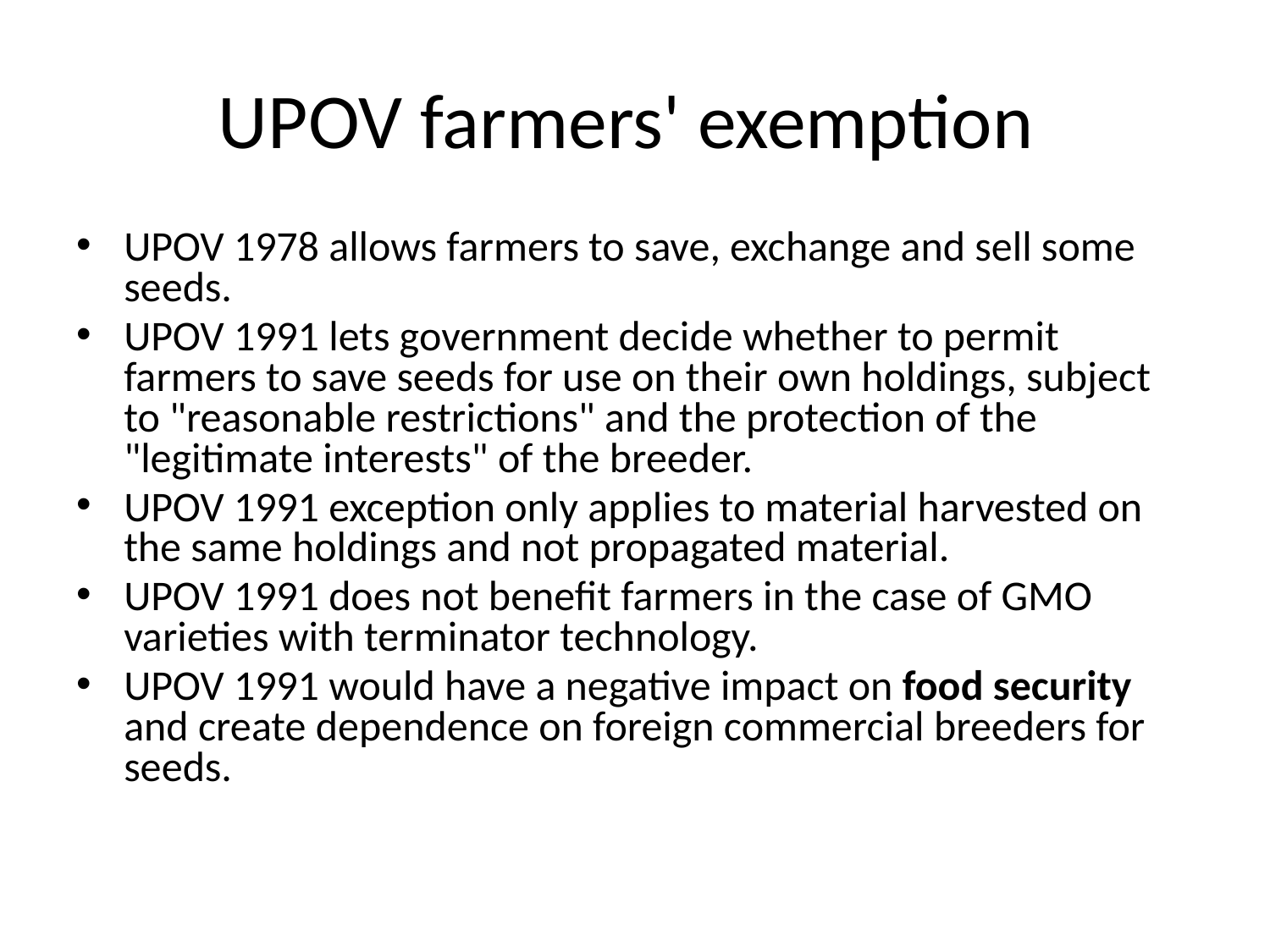

# UPOV farmers' exemption
UPOV 1978 allows farmers to save, exchange and sell some seeds.
UPOV 1991 lets government decide whether to permit farmers to save seeds for use on their own holdings, subject to "reasonable restrictions" and the protection of the "legitimate interests" of the breeder.
UPOV 1991 exception only applies to material harvested on the same holdings and not propagated material.
UPOV 1991 does not benefit farmers in the case of GMO varieties with terminator technology.
UPOV 1991 would have a negative impact on food security and create dependence on foreign commercial breeders for seeds.